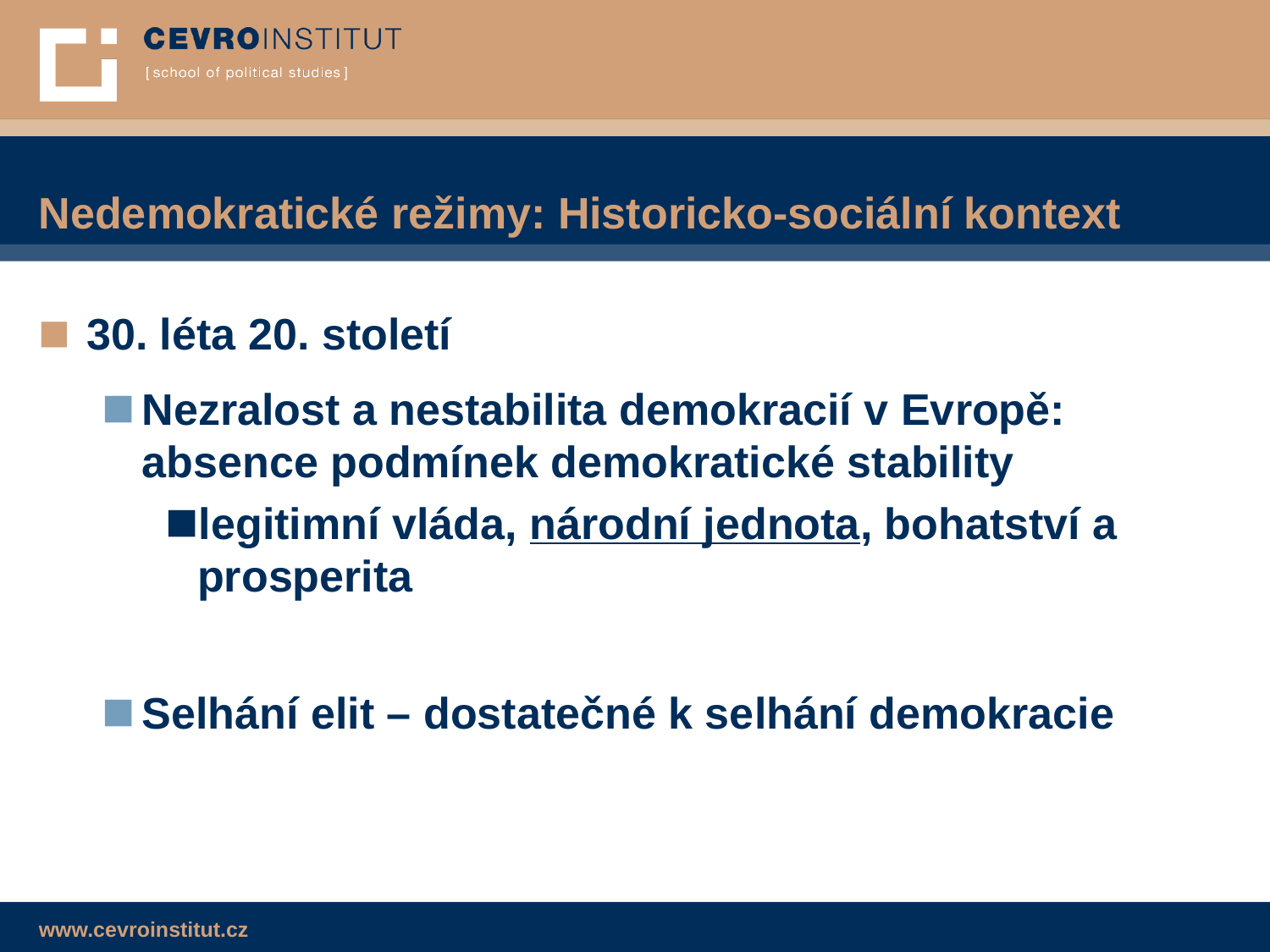

# Nedemokratické režimy: Historicko-sociální kontext
30. léta 20. století
Nezralost a nestabilita demokracií v Evropě: absence podmínek demokratické stability
legitimní vláda, národní jednota, bohatství a prosperita

Selhání elit – dostatečné k selhání demokracie